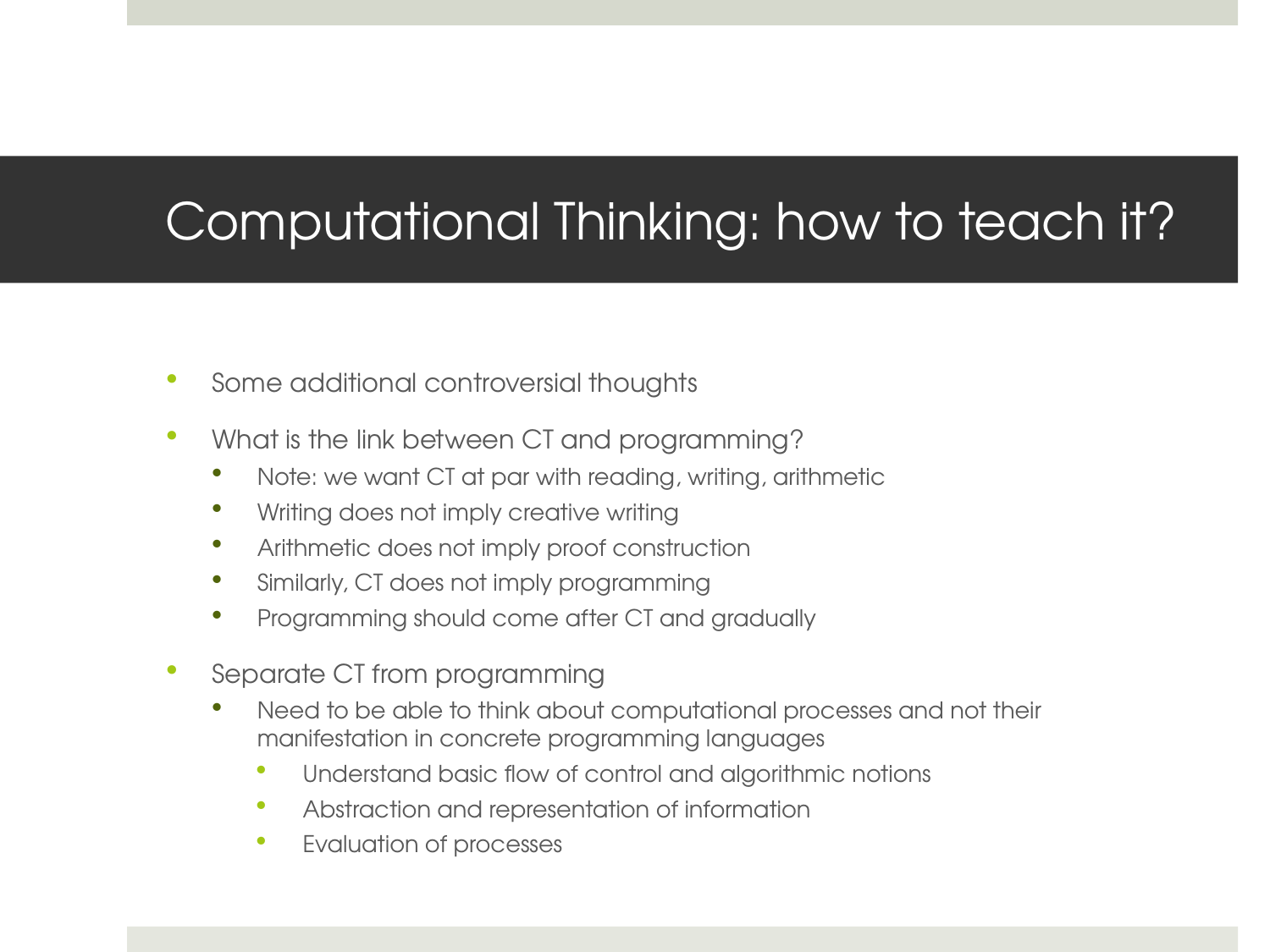

# Computational Thinking: how to teach it?
Some additional controversial thoughts
What is the link between CT and programming?
Note: we want CT at par with reading, writing, arithmetic
Writing does not imply creative writing
Arithmetic does not imply proof construction
Similarly, CT does not imply programming
Programming should come after CT and gradually
Separate CT from programming
Need to be able to think about computational processes and not their manifestation in concrete programming languages
Understand basic flow of control and algorithmic notions
Abstraction and representation of information
Evaluation of processes